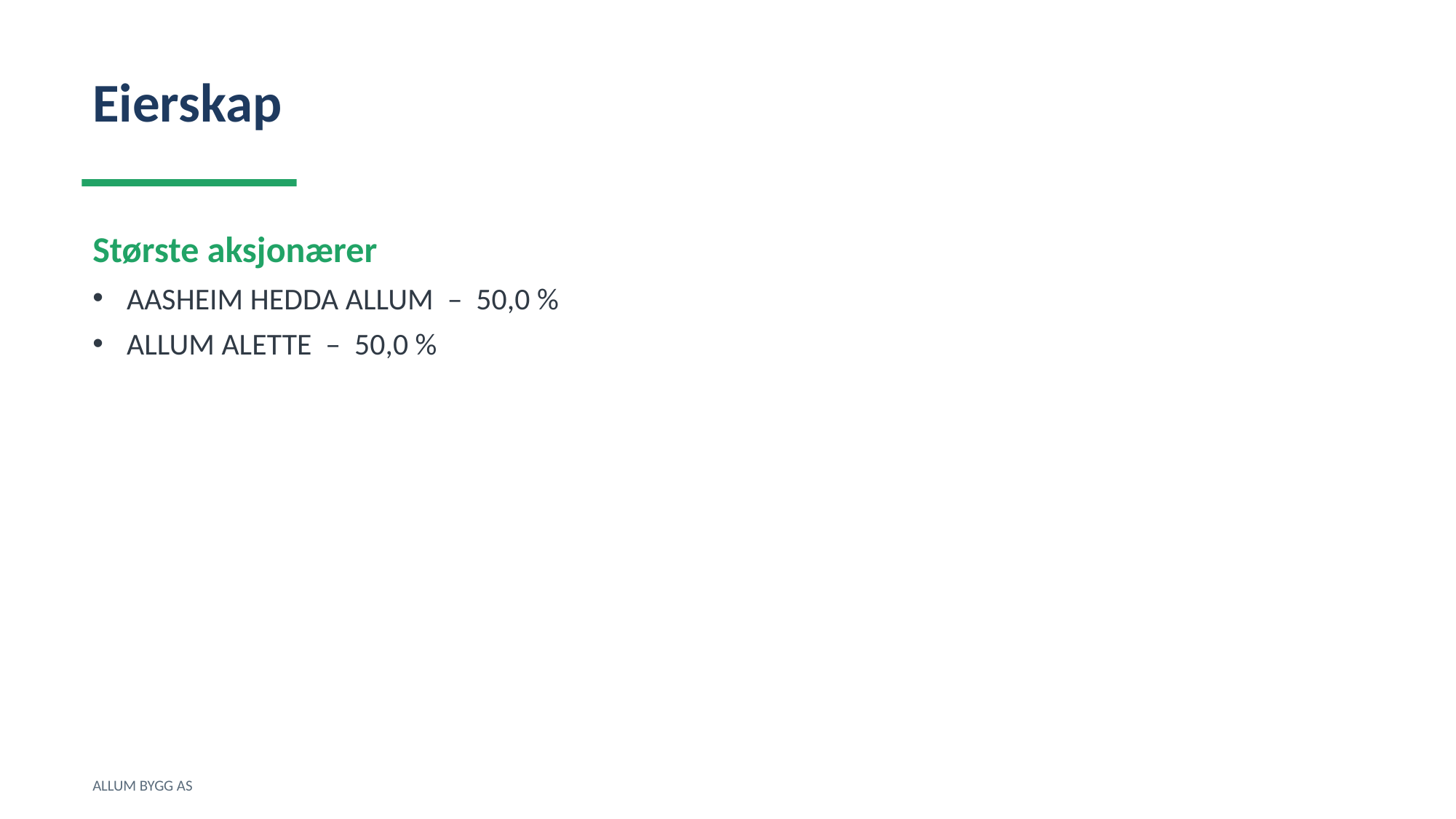

Eierskap

Største aksjonærer
AASHEIM HEDDA ALLUM  –  50,0 %
ALLUM ALETTE  –  50,0 %
ALLUM BYGG AS